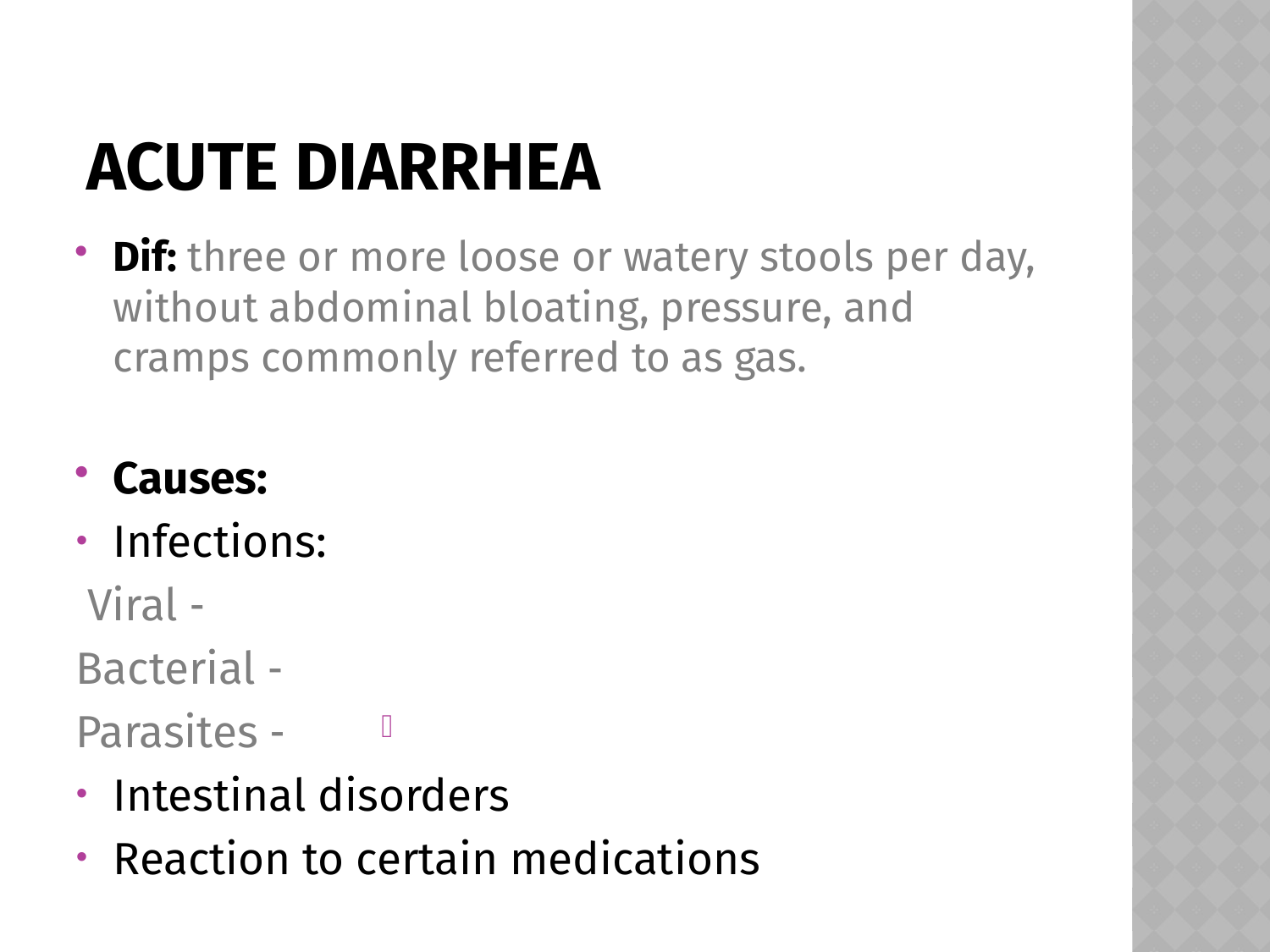

# Acute diarrhea
Dif: three or more loose or watery stools per day, without abdominal bloating, pressure, and cramps commonly referred to as gas.

Causes:
Infections:
- Viral
- Bacterial
- Parasites
Intestinal disorders
Reaction to certain medications